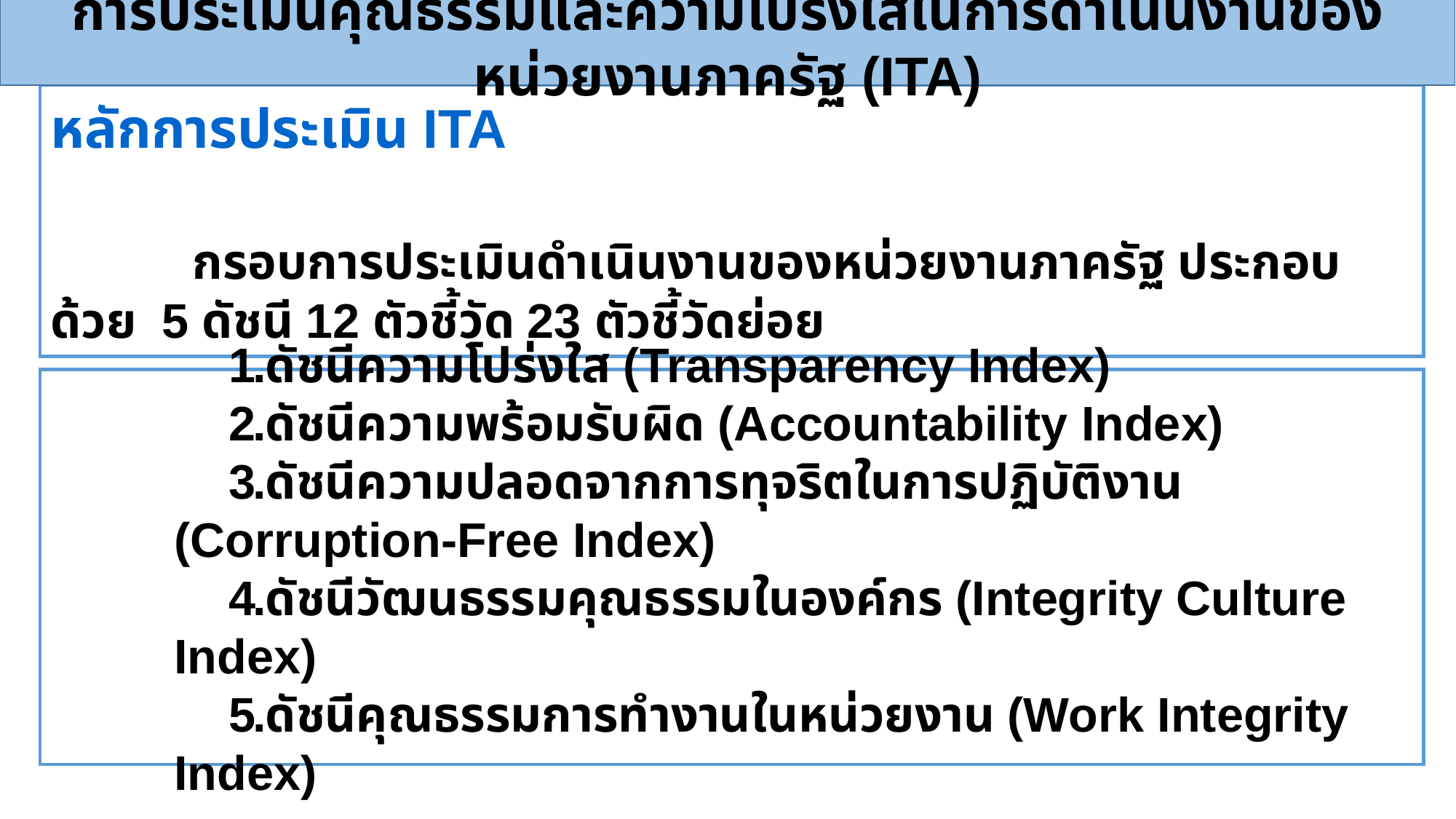

การประเมินคุณธรรมและความโปร่งใสในการดำเนินงานของหน่วยงานภาครัฐ (ITA)

หลักการประเมิน ITA

          กรอบการประเมินดำเนินงานของหน่วยงานภาครัฐ ประกอบด้วย  5 ดัชนี 12 ตัวชี้วัด 23 ตัวชี้วัดย่อย
ดัชนีความโปร่งใส (Transparency Index)
ดัชนีความพร้อมรับผิด (Accountability Index)
ดัชนีความปลอดจากการทุจริตในการปฏิบัติงาน (Corruption-Free Index)
ดัชนีวัฒนธรรมคุณธรรมในองค์กร (Integrity Culture Index)
ดัชนีคุณธรรมการทำงานในหน่วยงาน (Work Integrity Index)